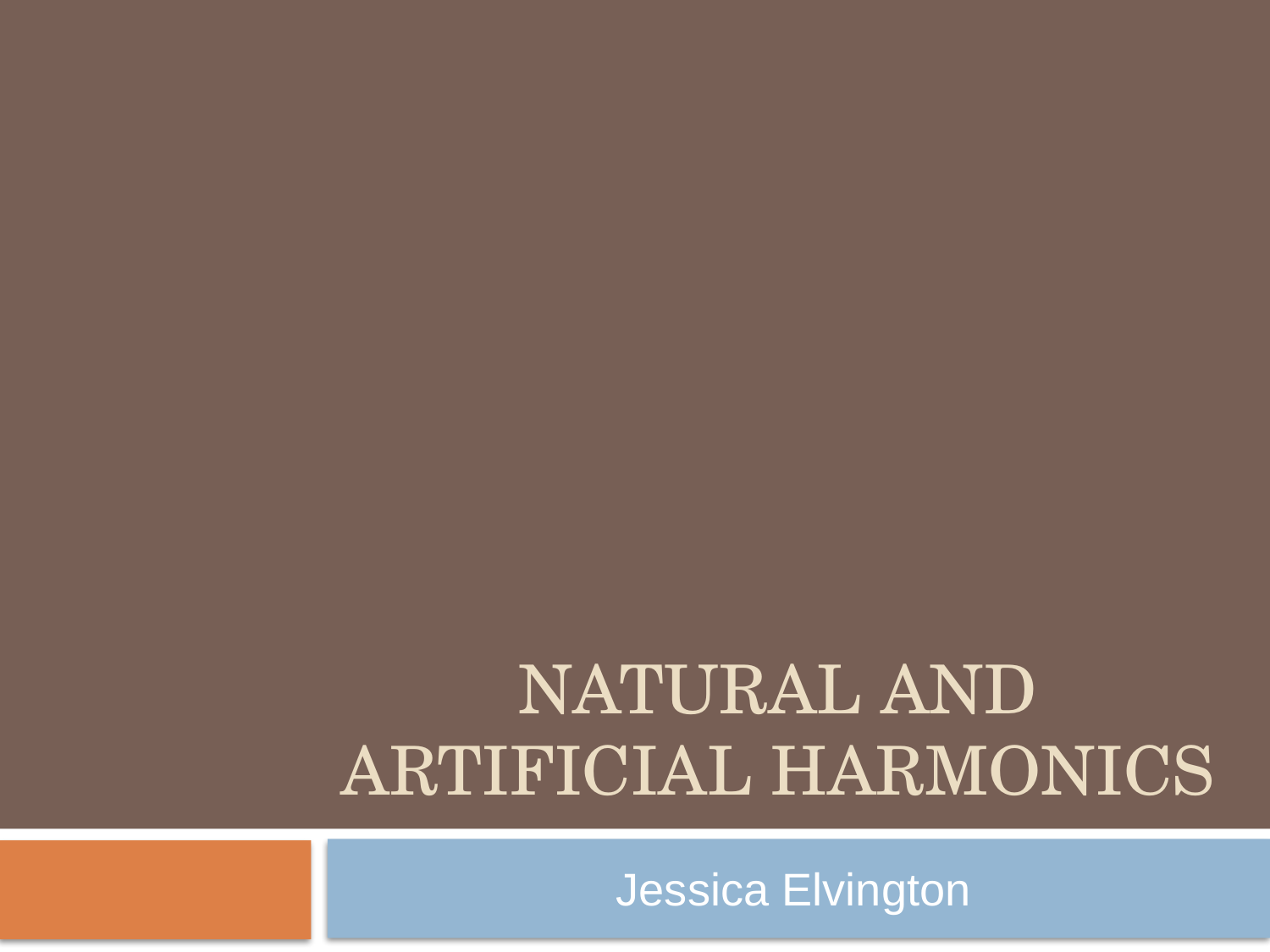

# Natural and artificial harmonics
Jessica Elvington